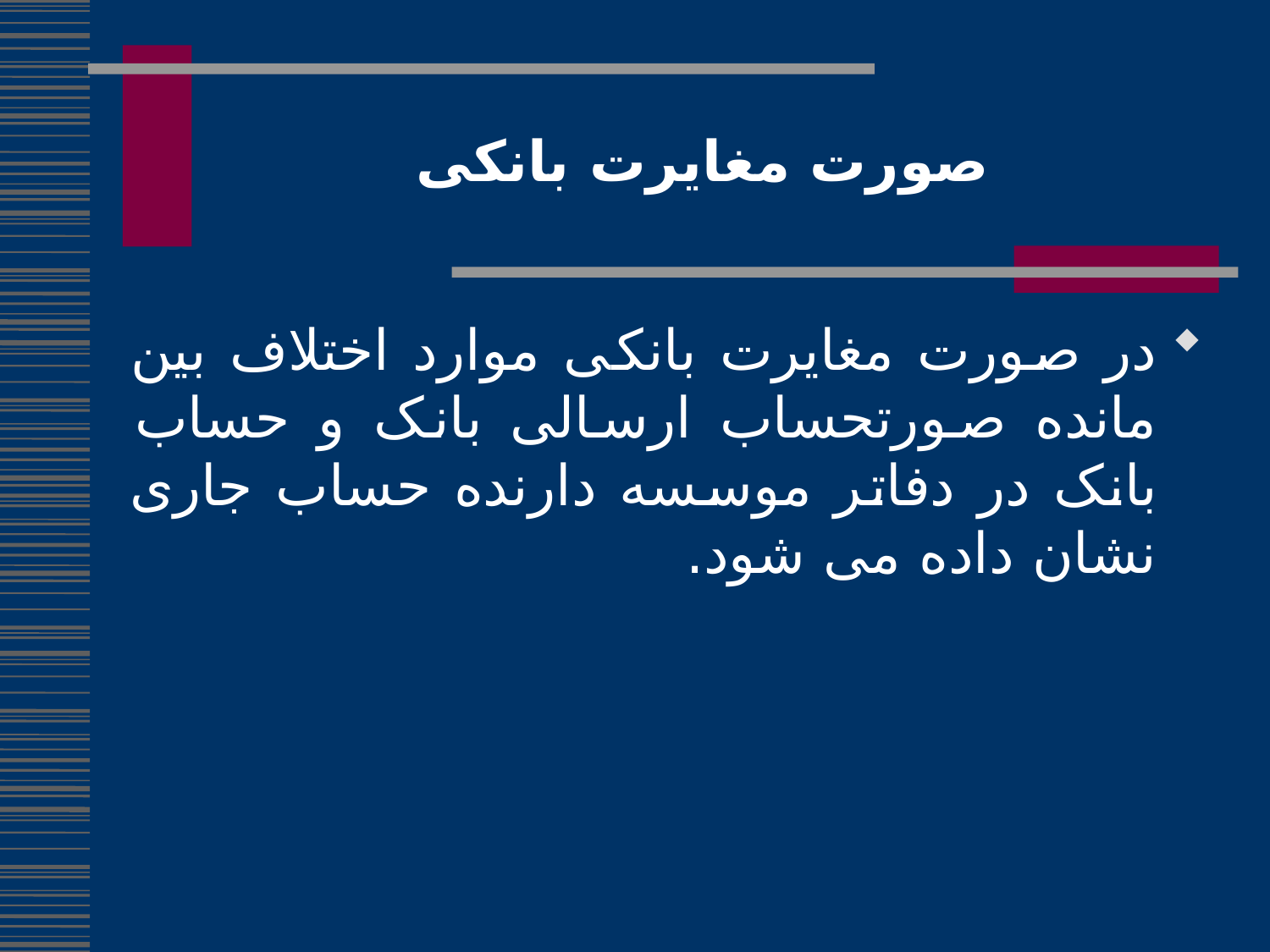

# صورت مغایرت بانکی
در صورت مغایرت بانکی موارد اختلاف بین مانده صورتحساب ارسالی بانک و حساب بانک در دفاتر موسسه دارنده حساب جاری نشان داده می شود.
189